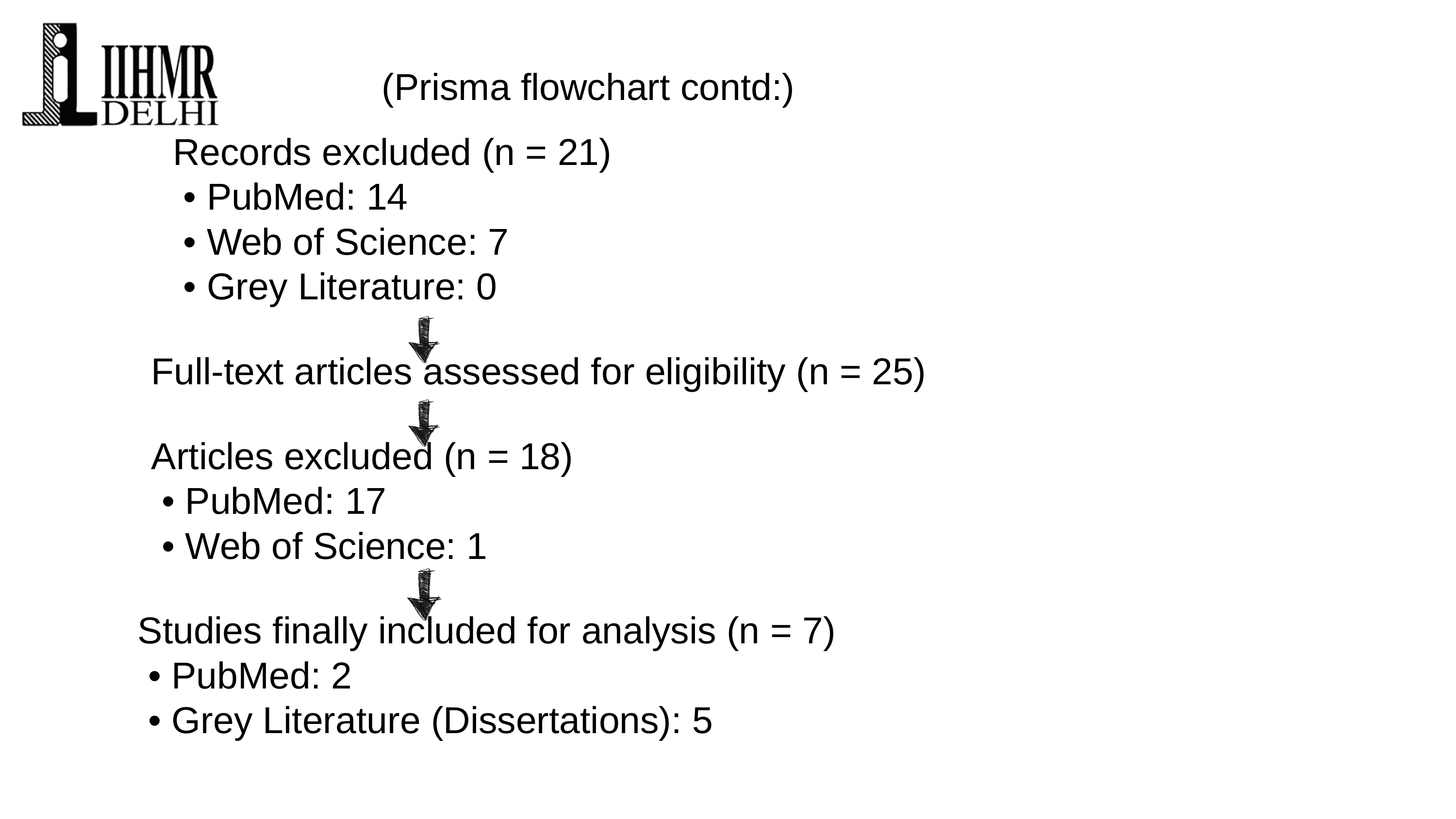

(Prisma flowchart contd:)
Records excluded (n = 21)
 • PubMed: 14
 • Web of Science: 7
 • Grey Literature: 0

Full-text articles assessed for eligibility (n = 25)

Articles excluded (n = 18)
 • PubMed: 17
 • Web of Science: 1

Studies finally included for analysis (n = 7)
 • PubMed: 2
 • Grey Literature (Dissertations): 5